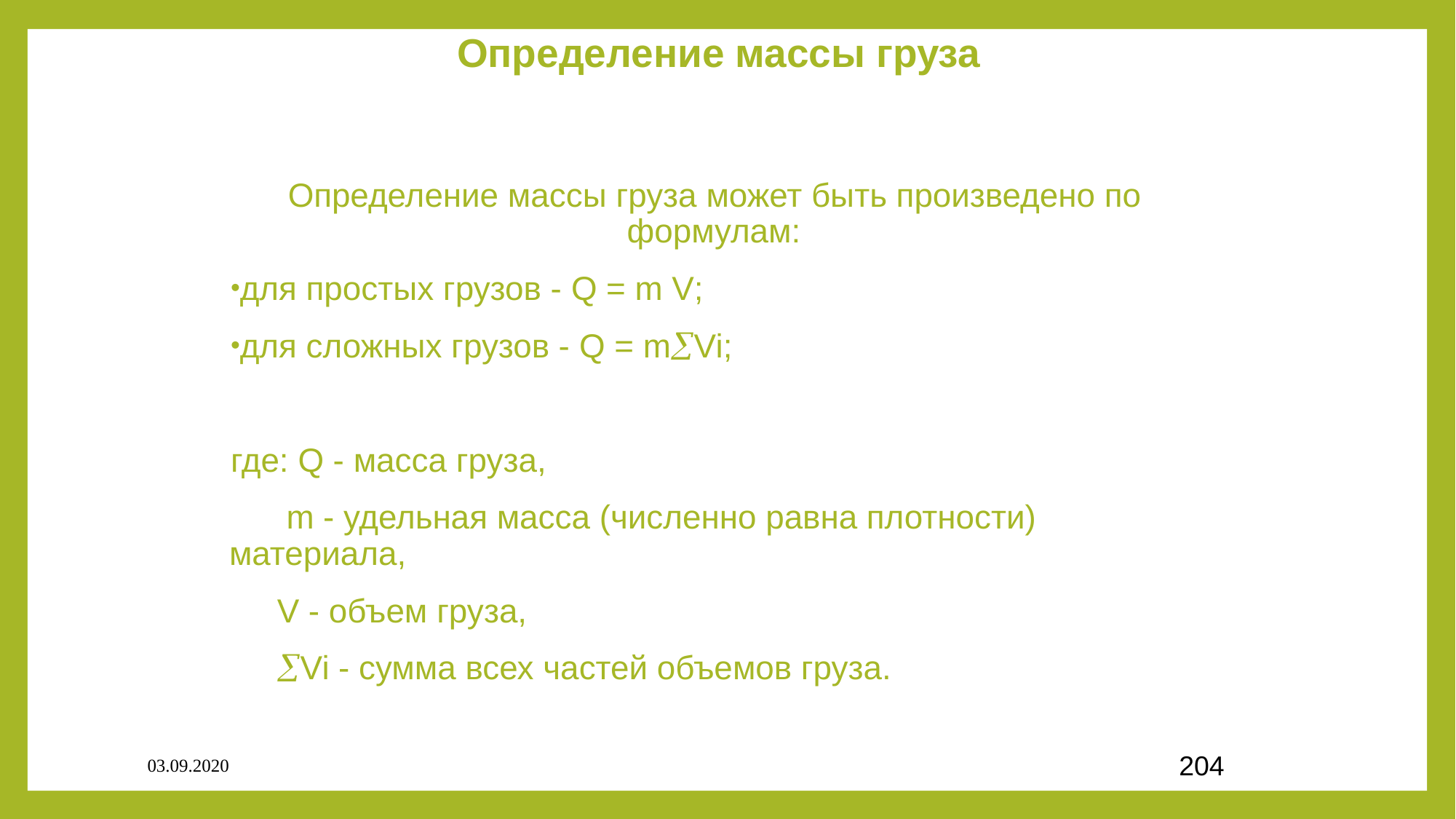

# Определение массы груза
Определение массы груза может быть произведено по формулам:
для простых грузов - Q = m V;
для сложных грузов - Q = m∑Vi;

где: Q - масса груза,
      m - удельная масса (численно равна плотности) материала,
     V - объем груза,
     ∑Vi - сумма всех частей объемов груза.
03.09.2020
204